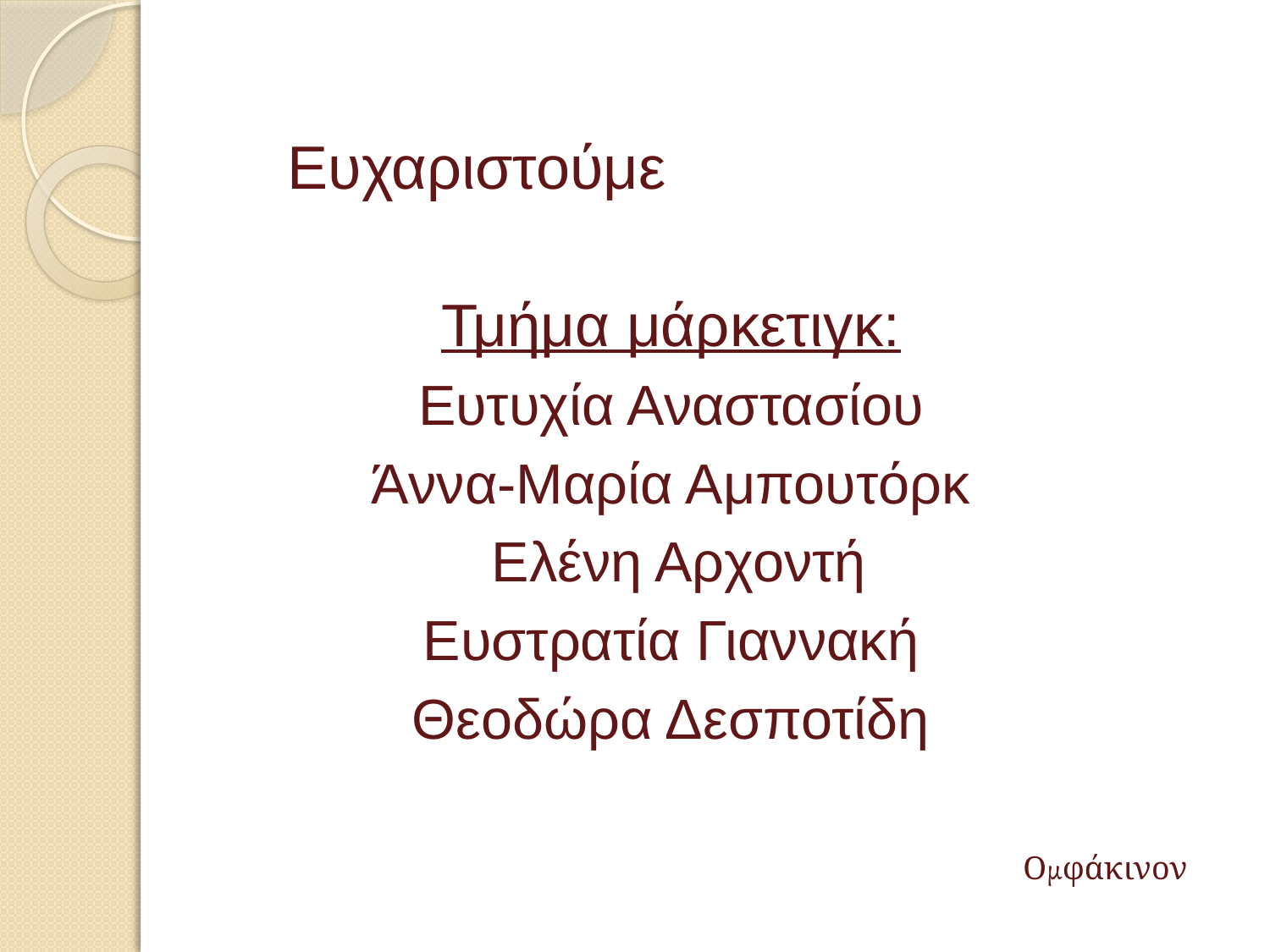

# Ευχαριστούμε
Τμήμα μάρκετιγκ:
Ευτυχία Αναστασίου
Άννα-Μαρία Αμπουτόρκ
 Ελένη Αρχοντή
Ευστρατία Γιαννακή
Θεοδώρα Δεσποτίδη

Ομφάκινον